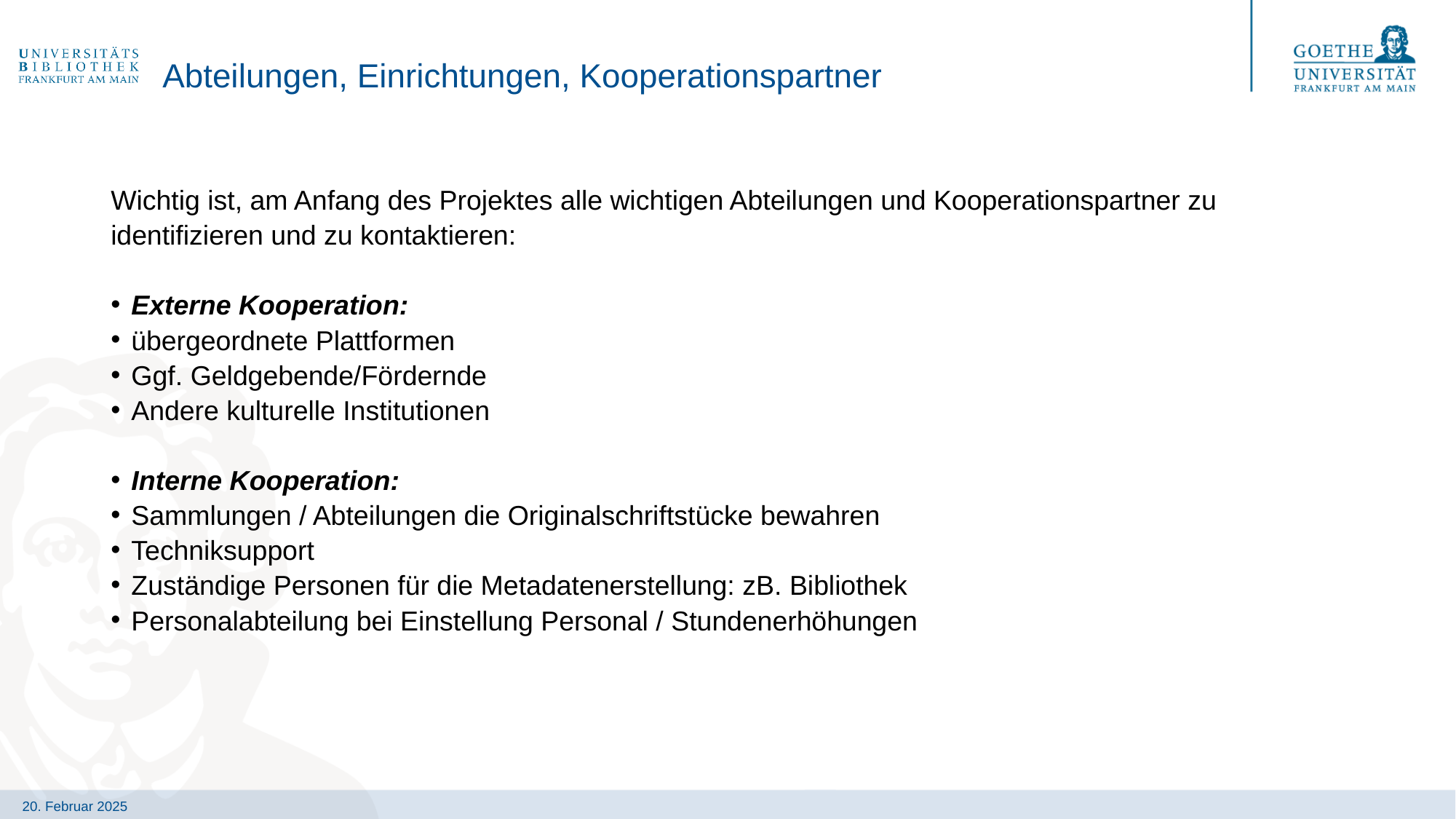

# Abteilungen, Einrichtungen, Kooperationspartner
Wichtig ist, am Anfang des Projektes alle wichtigen Abteilungen und Kooperationspartner zu
identifizieren und zu kontaktieren:

Externe Kooperation:
übergeordnete Plattformen
Ggf. Geldgebende/Fördernde
Andere kulturelle Institutionen

Interne Kooperation:
Sammlungen / Abteilungen die Originalschriftstücke bewahren
Techniksupport
Zuständige Personen für die Metadatenerstellung: zB. Bibliothek
Personalabteilung bei Einstellung Personal / Stundenerhöhungen